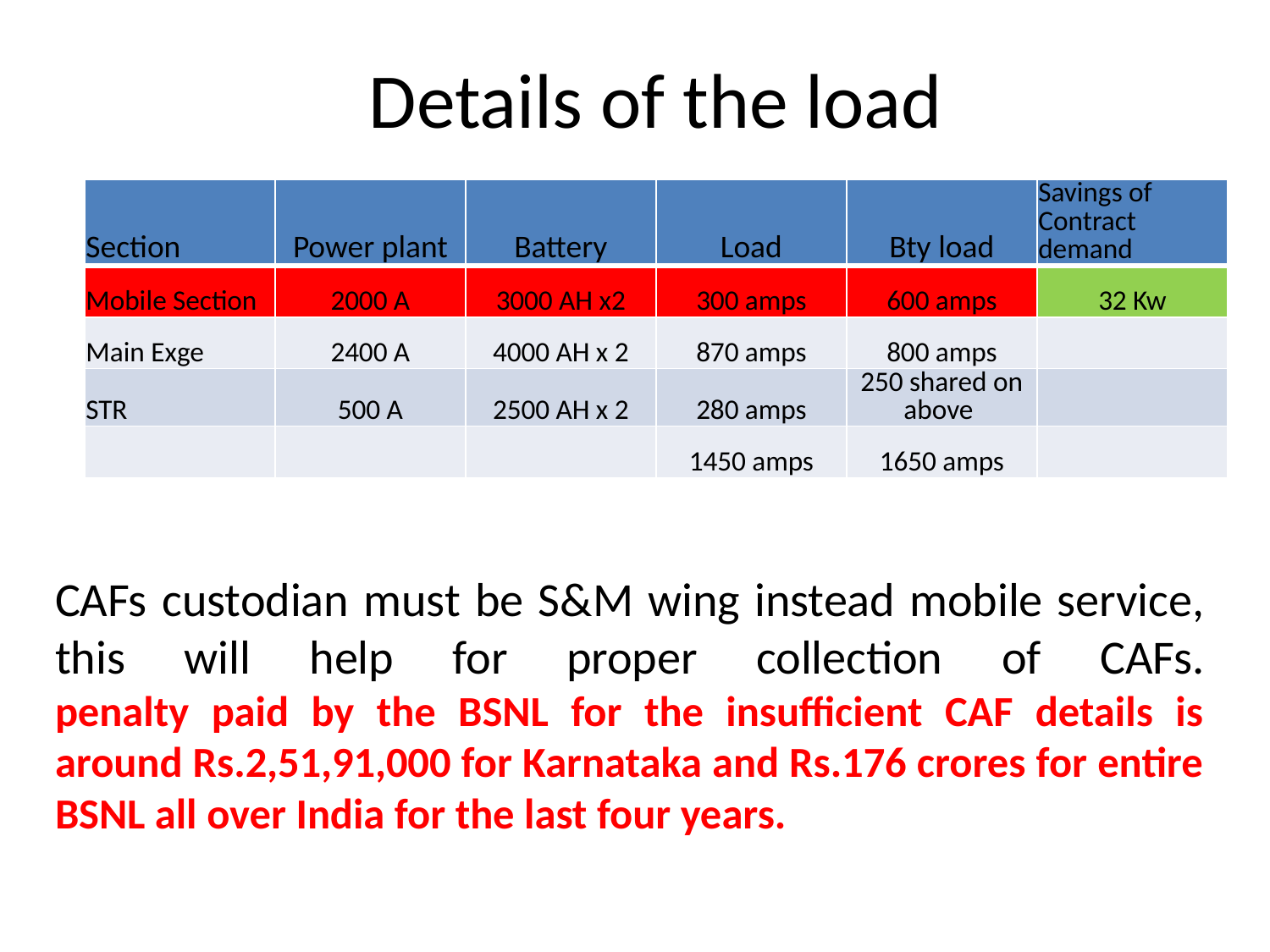

Details of the load
| Section | Power plant | Battery | Load | Bty load | Savings of Contract demand |
| --- | --- | --- | --- | --- | --- |
| Mobile Section | 2000 A | 3000 AH x2 | 300 amps | 600 amps | 32 Kw |
| Main Exge | 2400 A | 4000 AH x 2 | 870 amps | 800 amps |  |
| STR | 500 A | 2500 AH x 2 | 280 amps | 250 shared on above |  |
|  |  |  | 1450 amps | 1650 amps |  |
# CAFs custodian must be S&M wing instead mobile service, this will help for proper collection of CAFs. penalty paid by the BSNL for the insufficient CAF details is around Rs.2,51,91,000 for Karnataka and Rs.176 crores for entire BSNL all over India for the last four years.